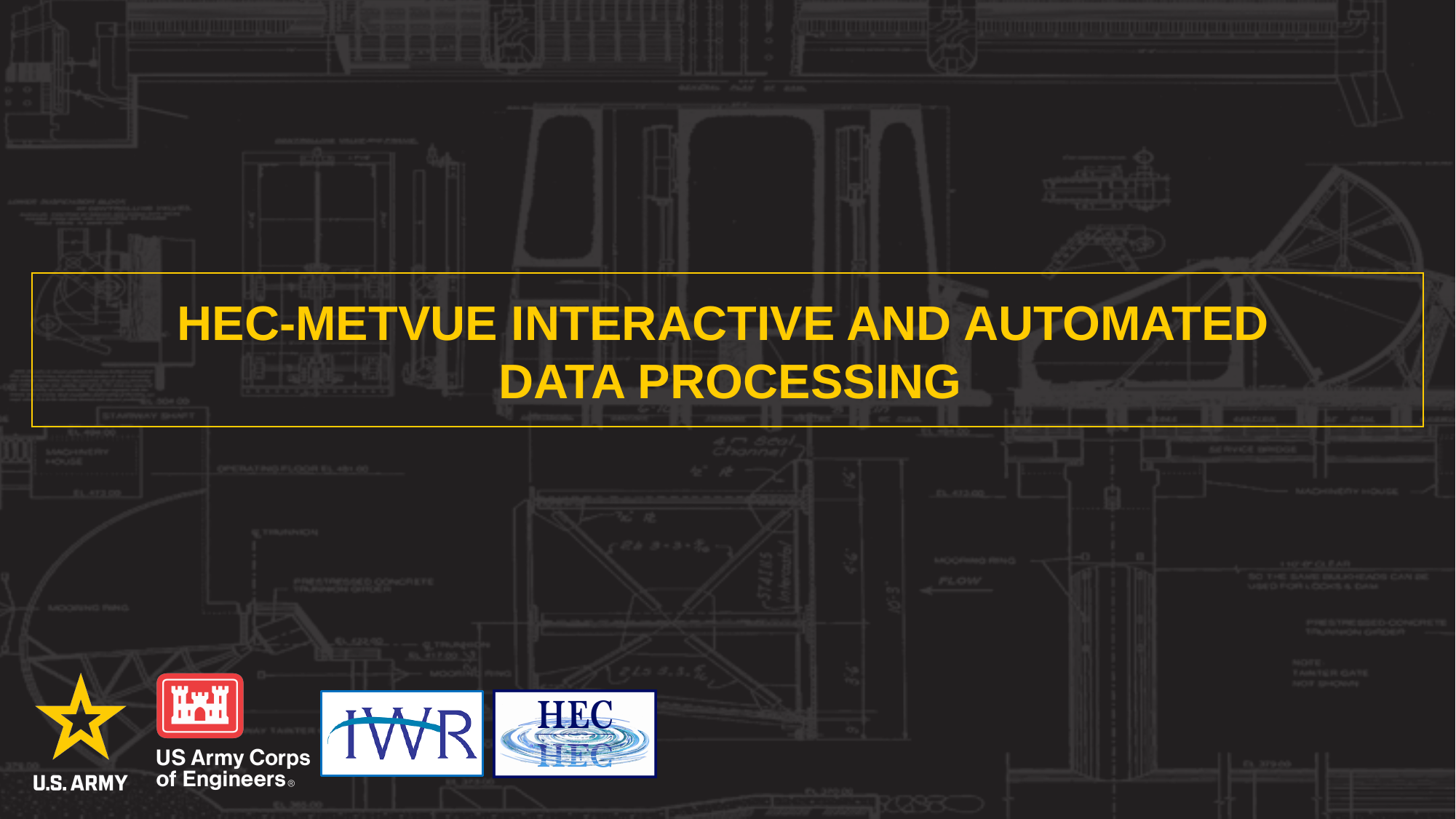

# Hec-MetVue Interactive and Automated Data Processing